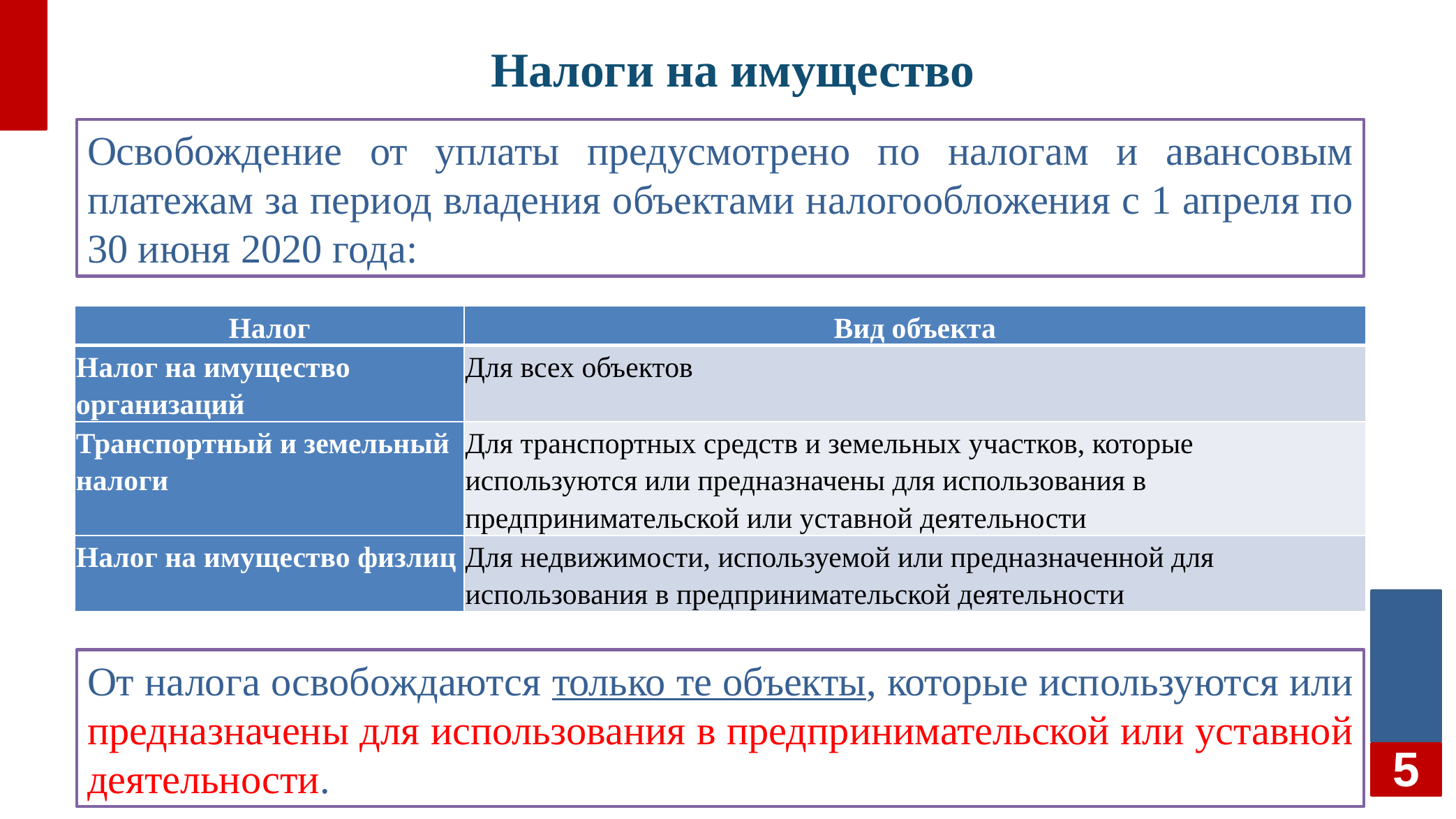

# Налоги на имущество
Освобождение от уплаты предусмотрено по налогам и авансовым платежам за период владения объектами налогообложения с 1 апреля по 30 июня 2020 года:
| Налог | Вид объекта |
| --- | --- |
| Налог на имущество организаций | Для всех объектов |
| Транспортный и земельный налоги | Для транспортных средств и земельных участков, которые используются или предназначены для использования в предпринимательской или уставной деятельности |
| Налог на имущество физлиц | Для недвижимости, используемой или предназначенной для использования в предпринимательской деятельности |
От налога освобождаются только те объекты, которые используются или предназначены для использования в предпринимательской или уставной деятельности.
5